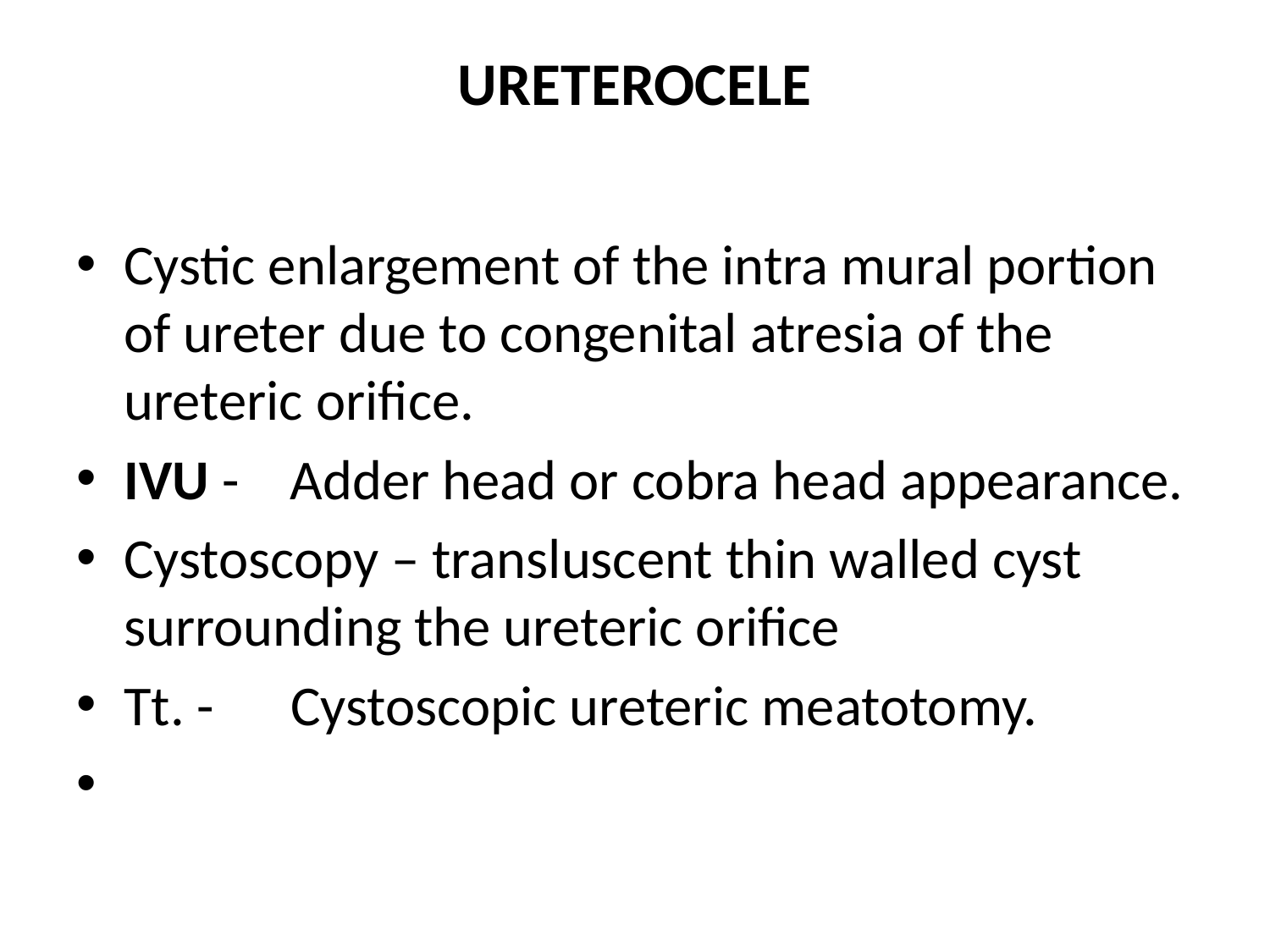

# URETEROCELE
Cystic enlargement of the intra mural portion of ureter due to congenital atresia of the  ureteric orifice.
IVU -    Adder head or cobra head appearance.
Cystoscopy – transluscent thin walled cyst surrounding the ureteric orifice
Tt. -      Cystoscopic ureteric meatotomy.